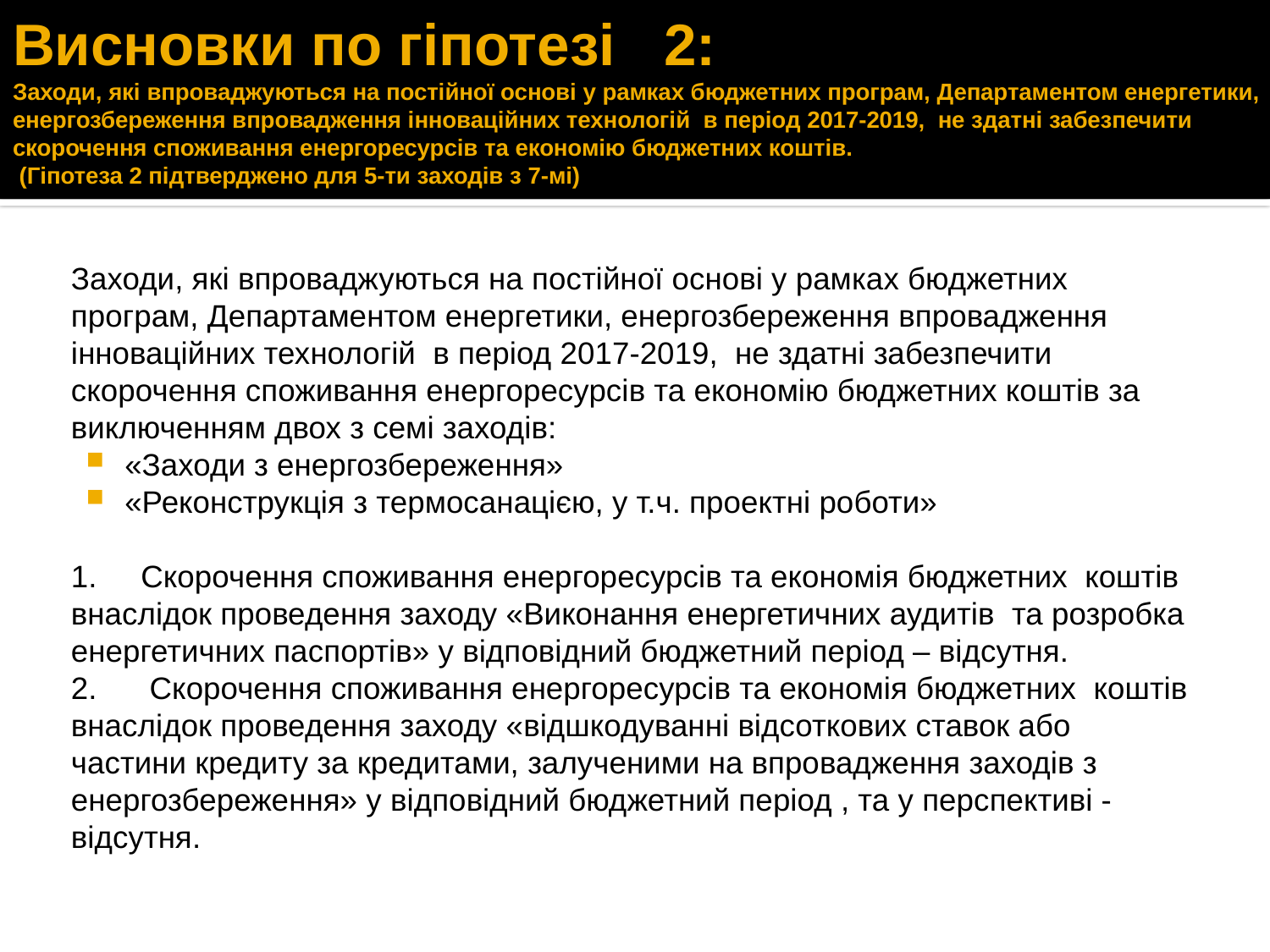

# Висновки по гіпотезі   2: Заходи, які впроваджуються на постійної основі у рамках бюджетних програм, Департаментом енергетики, енергозбереження впровадження інноваційних технологій  в період 2017-2019,  не здатні забезпечити скорочення споживання енергоресурсів та економію бюджетних коштів. (Гіпотеза 2 підтверджено для 5-ти заходів з 7-мі)
Заходи, які впроваджуються на постійної основі у рамках бюджетних програм, Департаментом енергетики, енергозбереження впровадження інноваційних технологій  в період 2017-2019,  не здатні забезпечити скорочення споживання енергоресурсів та економію бюджетних коштів за виключенням двох з семі заходів:
«Заходи з енергозбереження»
«Реконструкція з термосанацією, у т.ч. проектні роботи»

1.	Скорочення споживання енергоресурсів та економія бюджетних  коштів внаслідок проведення заходу «Виконання енергетичних аудитів  та розробка енергетичних паспортів» у відповідний бюджетний період – відсутня.
2.	 Скорочення споживання енергоресурсів та економія бюджетних  коштів внаслідок проведення заходу «відшкодуванні відсоткових ставок або частини кредиту за кредитами, залученими на впровадження заходів з енергозбереження» у відповідний бюджетний період , та у перспективі - відсутня.